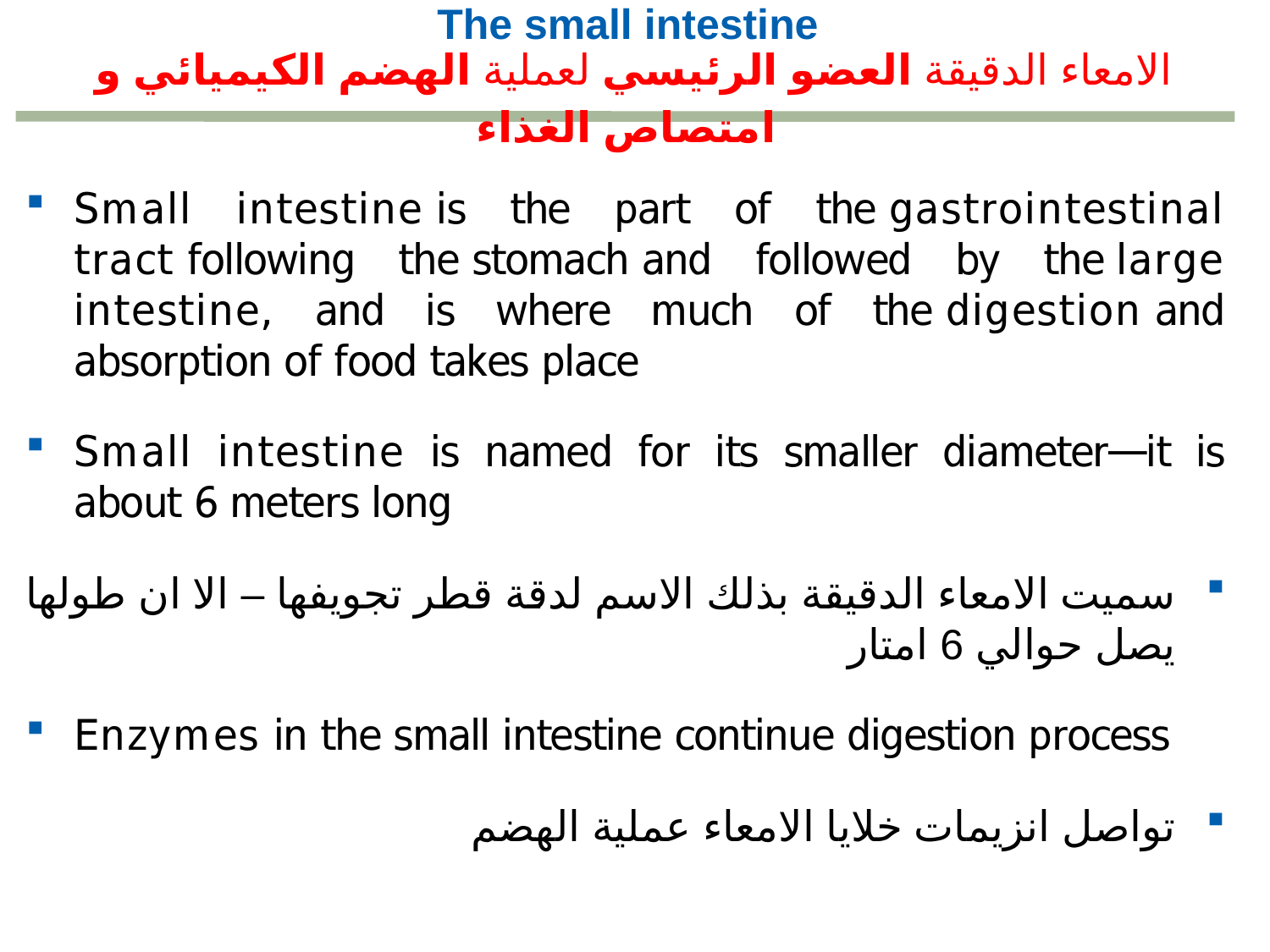

# The small intestine الامعاء الدقيقة العضو الرئيسي لعملية الهضم الكيميائي و امتصاص الغذاء
0

Small intestine is the part of the gastrointestinal tract following the stomach and followed by the large intestine, and is where much of the digestion and absorption of food takes place
Small intestine is named for its smaller diameter—it is about 6 meters long
سميت الامعاء الدقيقة بذلك الاسم لدقة قطر تجويفها – الا ان طولها يصل حوالي 6 امتار
Enzymes in the small intestine continue digestion process
تواصل انزيمات خلايا الامعاء عملية الهضم